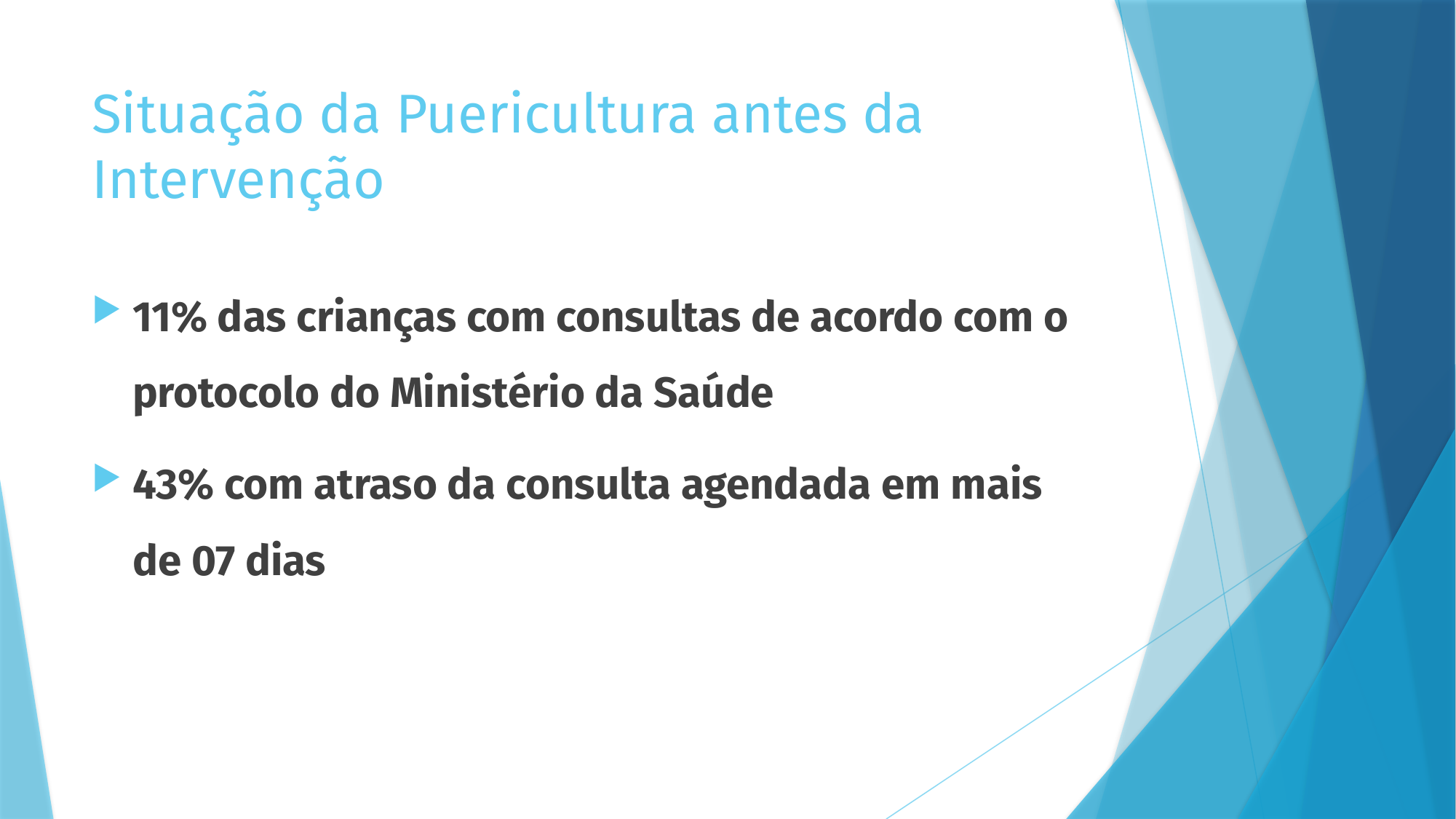

# Situação da Puericultura antes da Intervenção
11% das crianças com consultas de acordo com o protocolo do Ministério da Saúde
43% com atraso da consulta agendada em mais de 07 dias